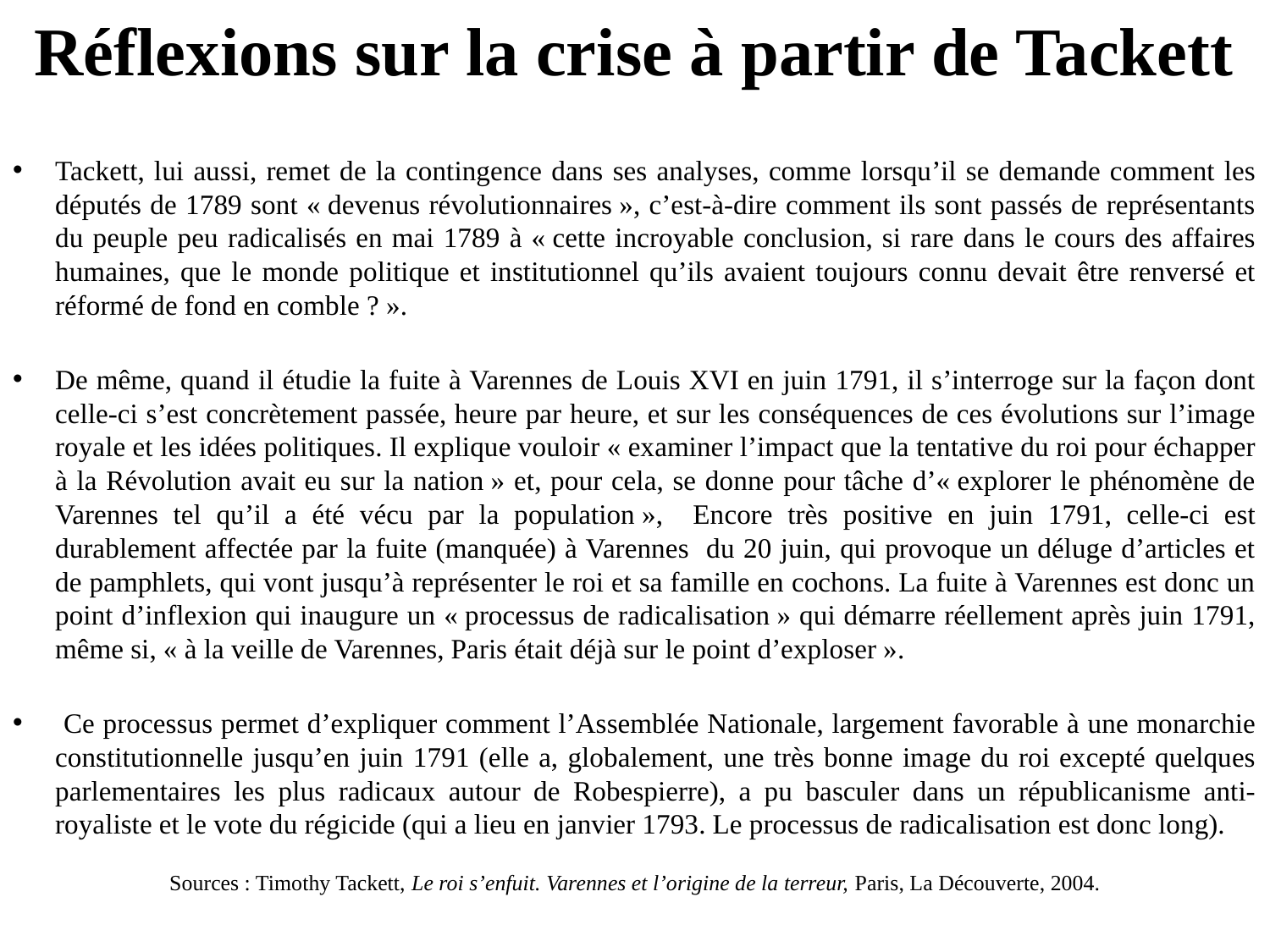

# Réflexions sur la crise à partir de Tackett
Tackett, lui aussi, remet de la contingence dans ses analyses, comme lorsqu’il se demande comment les députés de 1789 sont « devenus révolutionnaires », c’est-à-dire comment ils sont passés de représentants du peuple peu radicalisés en mai 1789 à « cette incroyable conclusion, si rare dans le cours des affaires humaines, que le monde politique et institutionnel qu’ils avaient toujours connu devait être renversé et réformé de fond en comble ? ».

De même, quand il étudie la fuite à Varennes de Louis XVI en juin 1791, il s’interroge sur la façon dont celle-ci s’est concrètement passée, heure par heure, et sur les conséquences de ces évolutions sur l’image royale et les idées politiques. Il explique vouloir « examiner l’impact que la tentative du roi pour échapper à la Révolution avait eu sur la nation » et, pour cela, se donne pour tâche d’« explorer le phénomène de Varennes tel qu’il a été vécu par la population »,  Encore très positive en juin 1791, celle-ci est durablement affectée par la fuite (manquée) à Varennes  du 20 juin, qui provoque un déluge d’articles et de pamphlets, qui vont jusqu’à représenter le roi et sa famille en cochons. La fuite à Varennes est donc un point d’inflexion qui inaugure un « processus de radicalisation » qui démarre réellement après juin 1791, même si, « à la veille de Varennes, Paris était déjà sur le point d’exploser ».

 Ce processus permet d’expliquer comment l’Assemblée Nationale, largement favorable à une monarchie constitutionnelle jusqu’en juin 1791 (elle a, globalement, une très bonne image du roi excepté quelques parlementaires les plus radicaux autour de Robespierre), a pu basculer dans un républicanisme anti-royaliste et le vote du régicide (qui a lieu en janvier 1793. Le processus de radicalisation est donc long).

Sources : Timothy Tackett, Le roi s’enfuit. Varennes et l’origine de la terreur, Paris, La Découverte, 2004.